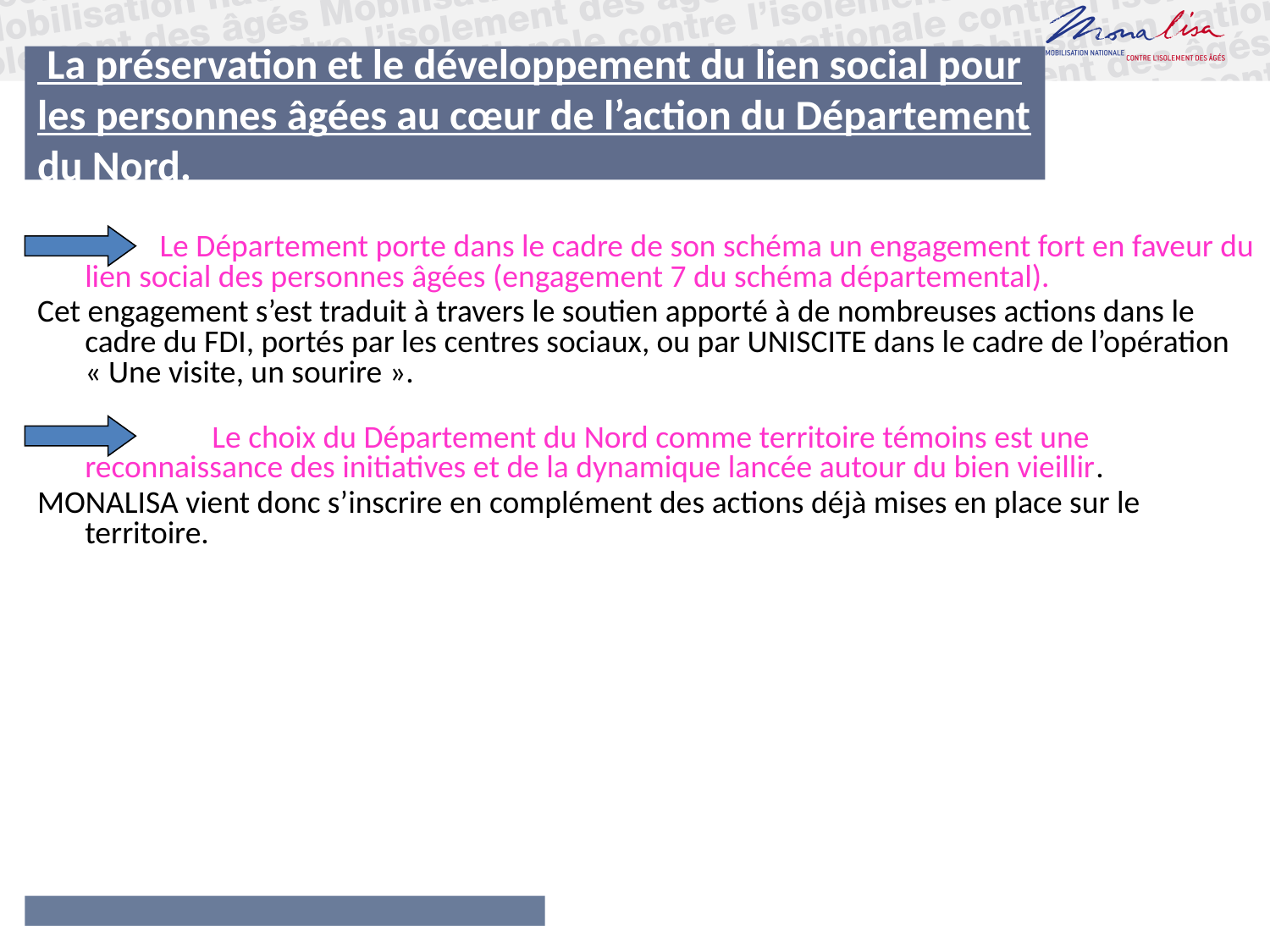

La préservation et le développement du lien social pour les personnes âgées au cœur de l’action du Département du Nord.

                 Le Département porte dans le cadre de son schéma un engagement fort en faveur du lien social des personnes âgées (engagement 7 du schéma départemental).
Cet engagement s’est traduit à travers le soutien apporté à de nombreuses actions dans le cadre du FDI, portés par les centres sociaux, ou par UNISCITE dans le cadre de l’opération « Une visite, un sourire ».
	Le choix du Département du Nord comme territoire témoins est une reconnaissance des initiatives et de la dynamique lancée autour du bien vieillir.
MONALISA vient donc s’inscrire en complément des actions déjà mises en place sur le territoire.